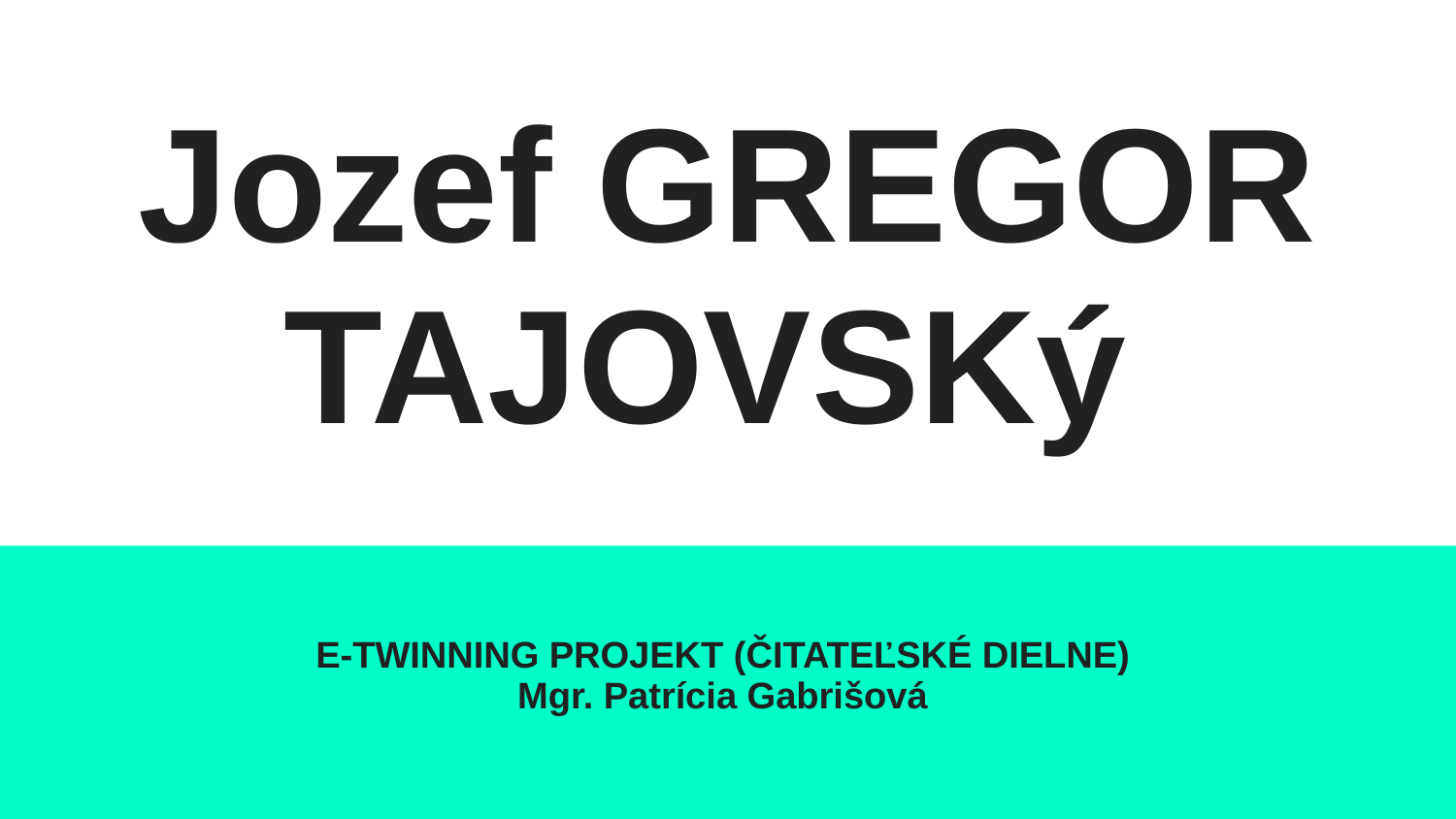

# Jozef GREGOR TAJOVSKý
E-TWINNING PROJEKT (ČITATEĽSKÉ DIELNE)
Mgr. Patrícia Gabrišová